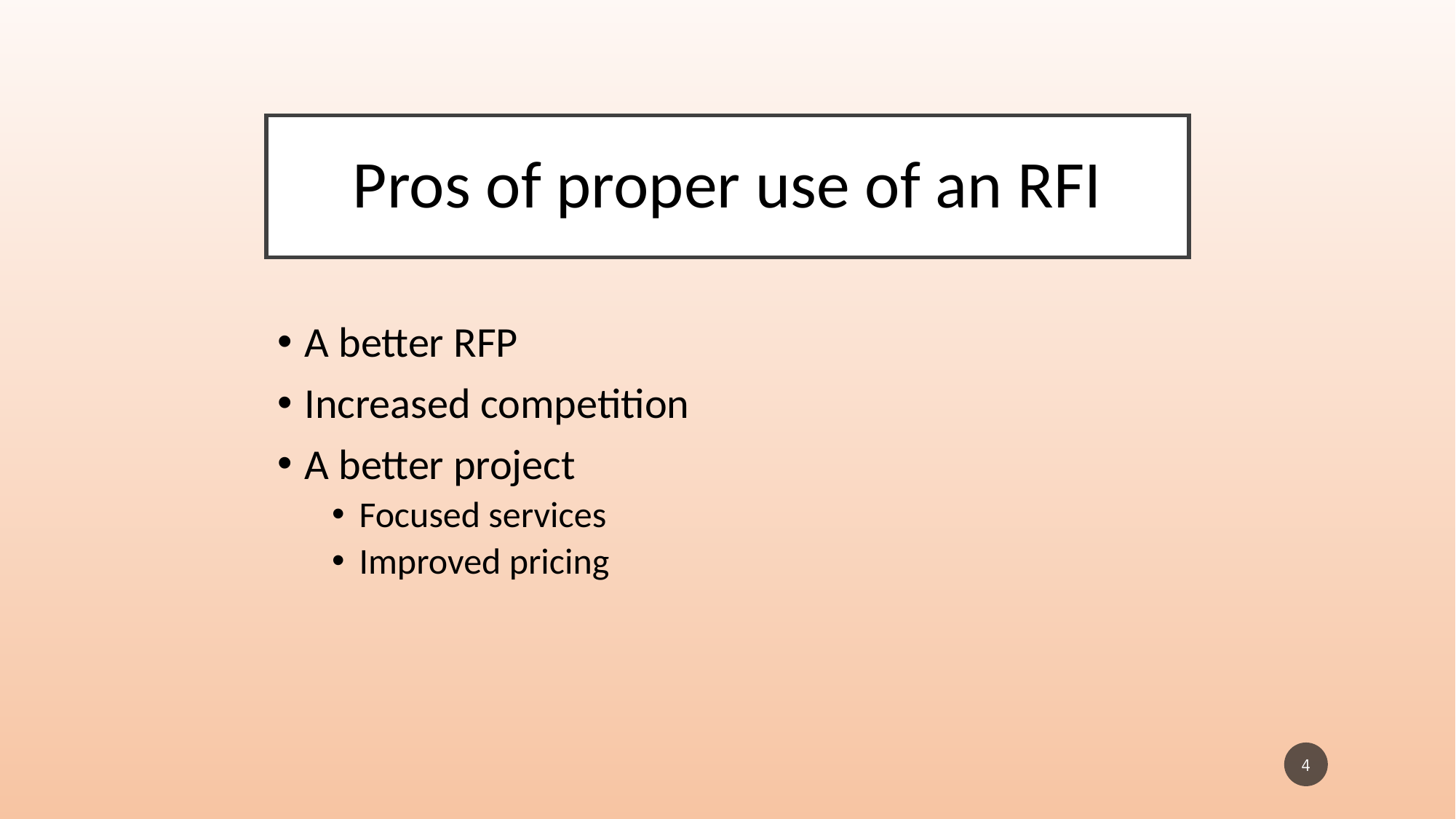

# Pros of proper use of an RFI
A better RFP
Increased competition
A better project
Focused services
Improved pricing

4